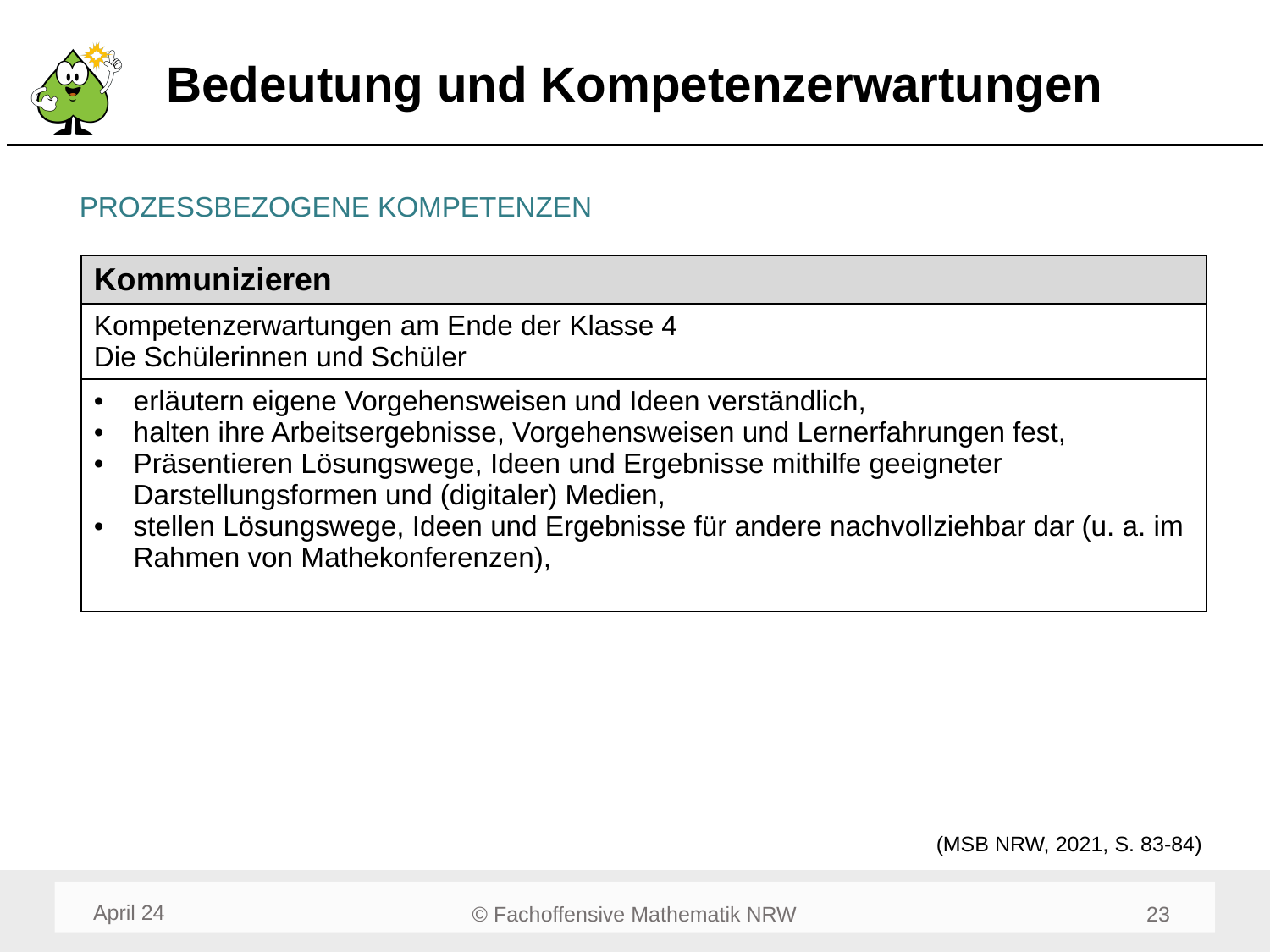

# Bedeutung und Kompetenzerwartungen
PROZESSBEZOGENE KOMPETENZEN
| Kommunizieren |
| --- |
| Kompetenzerwartungen am Ende der Klasse 4 Die Schülerinnen und Schüler |
| erläutern eigene Vorgehensweisen und Ideen verständlich, halten ihre Arbeitsergebnisse, Vorgehensweisen und Lernerfahrungen fest, Präsentieren Lösungswege, Ideen und Ergebnisse mithilfe geeigneter Darstellungsformen und (digitaler) Medien, stellen Lösungswege, Ideen und Ergebnisse für andere nachvollziehbar dar (u. a. im Rahmen von Mathekonferenzen), |
(MSB NRW, 2021, S. 83-84)
April 24
23